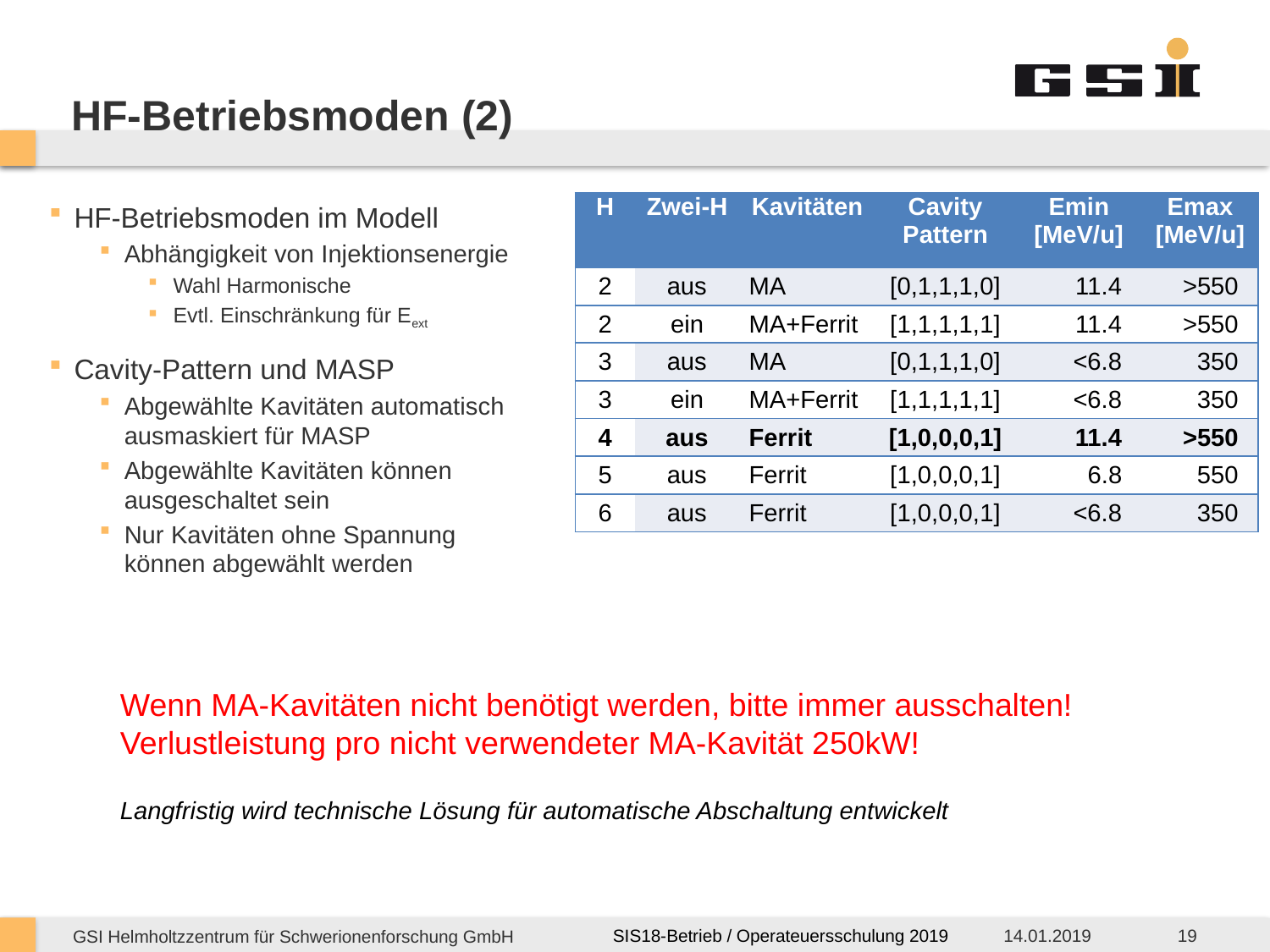

# HF-Betriebsmoden (2)
HF-Betriebsmoden im Modell
Abhängigkeit von Injektionsenergie
Wahl Harmonische
Evtl. Einschränkung für Eext
Cavity-Pattern und MASP
Abgewählte Kavitäten automatisch ausmaskiert für MASP
Abgewählte Kavitäten können ausgeschaltet sein
Nur Kavitäten ohne Spannung können abgewählt werden
| H | Zwei-H | Kavitäten | Cavity Pattern | Emin [MeV/u] | Emax [MeV/u] |
| --- | --- | --- | --- | --- | --- |
| 2 | aus | MA | [0,1,1,1,0] | 11.4 | >550 |
| 2 | ein | MA+Ferrit | [1,1,1,1,1] | 11.4 | >550 |
| 3 | aus | MA | [0,1,1,1,0] | <6.8 | 350 |
| 3 | ein | MA+Ferrit | [1,1,1,1,1] | <6.8 | 350 |
| 4 | aus | Ferrit | [1,0,0,0,1] | 11.4 | >550 |
| 5 | aus | Ferrit | [1,0,0,0,1] | 6.8 | 550 |
| 6 | aus | Ferrit | [1,0,0,0,1] | <6.8 | 350 |
Wenn MA-Kavitäten nicht benötigt werden, bitte immer ausschalten!
Verlustleistung pro nicht verwendeter MA-Kavität 250kW!
Langfristig wird technische Lösung für automatische Abschaltung entwickelt
14.01.2019
19
SIS18-Betrieb / Operateuersschulung 2019